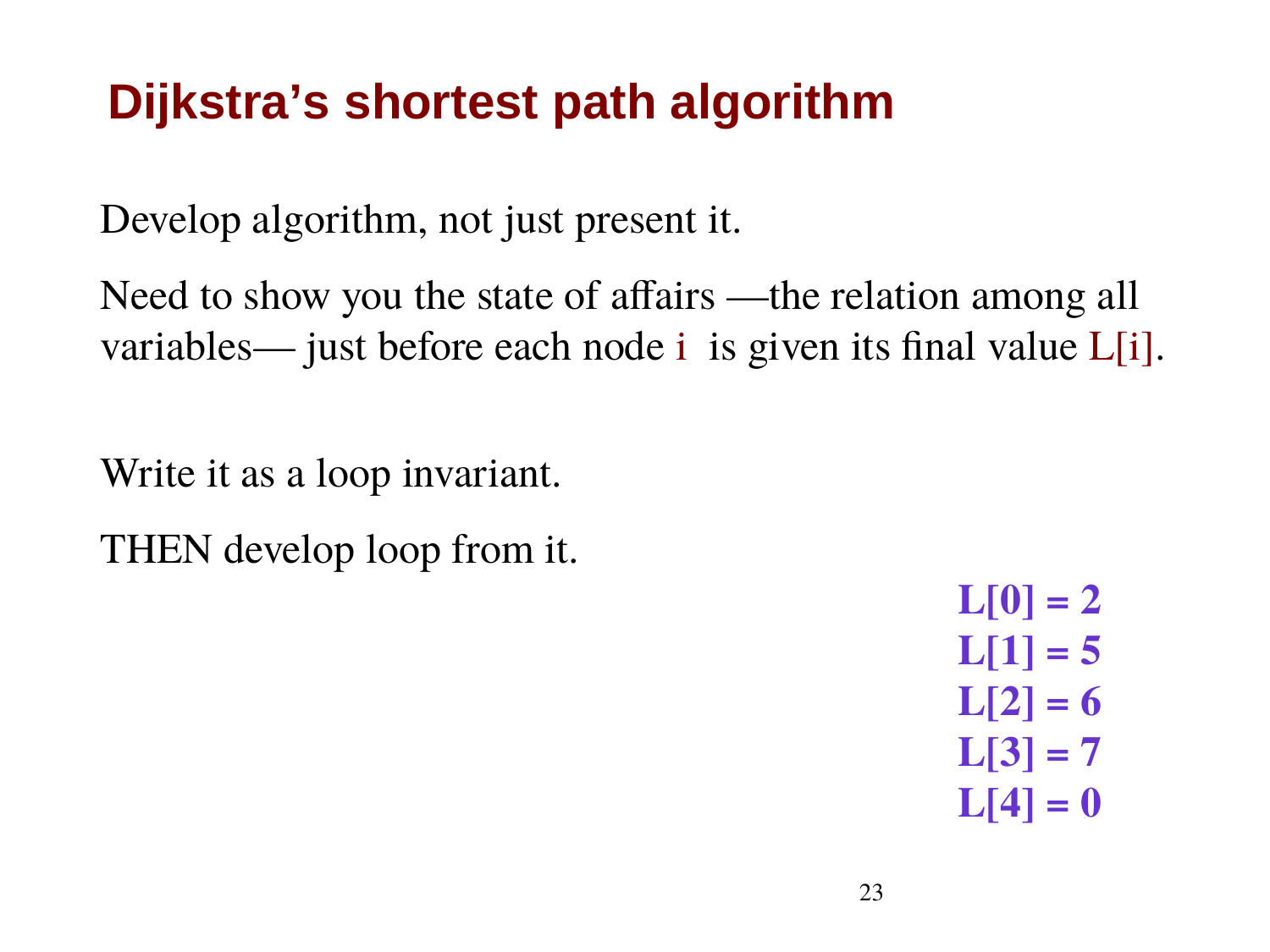

# Dijkstra’s shortest path algorithm
Develop algorithm, not just present it.
Need to show you the state of affairs —the relation among all variables— just before each node i  is given its final value L[i].
Write it as a loop invariant.
THEN develop loop from it.
L[0] = 2
L[1] = 5
L[2] = 6
L[3] = 7
L[4] = 0
23